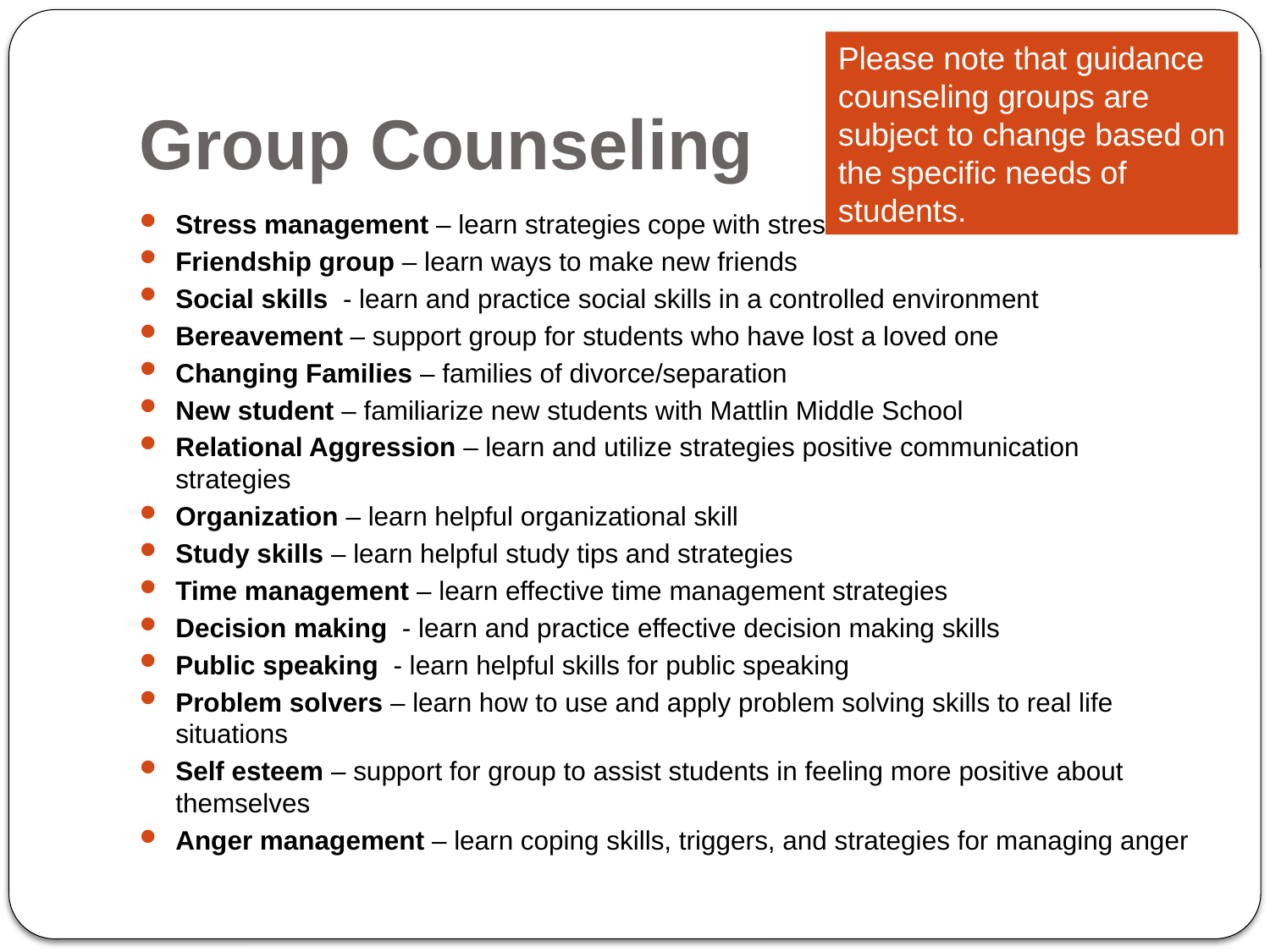

Please note that guidance counseling groups are subject to change based on the specific needs of students.
# Group Counseling
Stress management – learn strategies cope with stress
Friendship group – learn ways to make new friends
Social skills  - learn and practice social skills in a controlled environment
Bereavement – support group for students who have lost a loved one
Changing Families – families of divorce/separation
New student – familiarize new students with Mattlin Middle School
Relational Aggression – learn and utilize strategies positive communication strategies
Organization – learn helpful organizational skill
Study skills – learn helpful study tips and strategies
Time management – learn effective time management strategies
Decision making  - learn and practice effective decision making skills
Public speaking  - learn helpful skills for public speaking
Problem solvers – learn how to use and apply problem solving skills to real life situations
Self esteem – support for group to assist students in feeling more positive about themselves
Anger management – learn coping skills, triggers, and strategies for managing anger